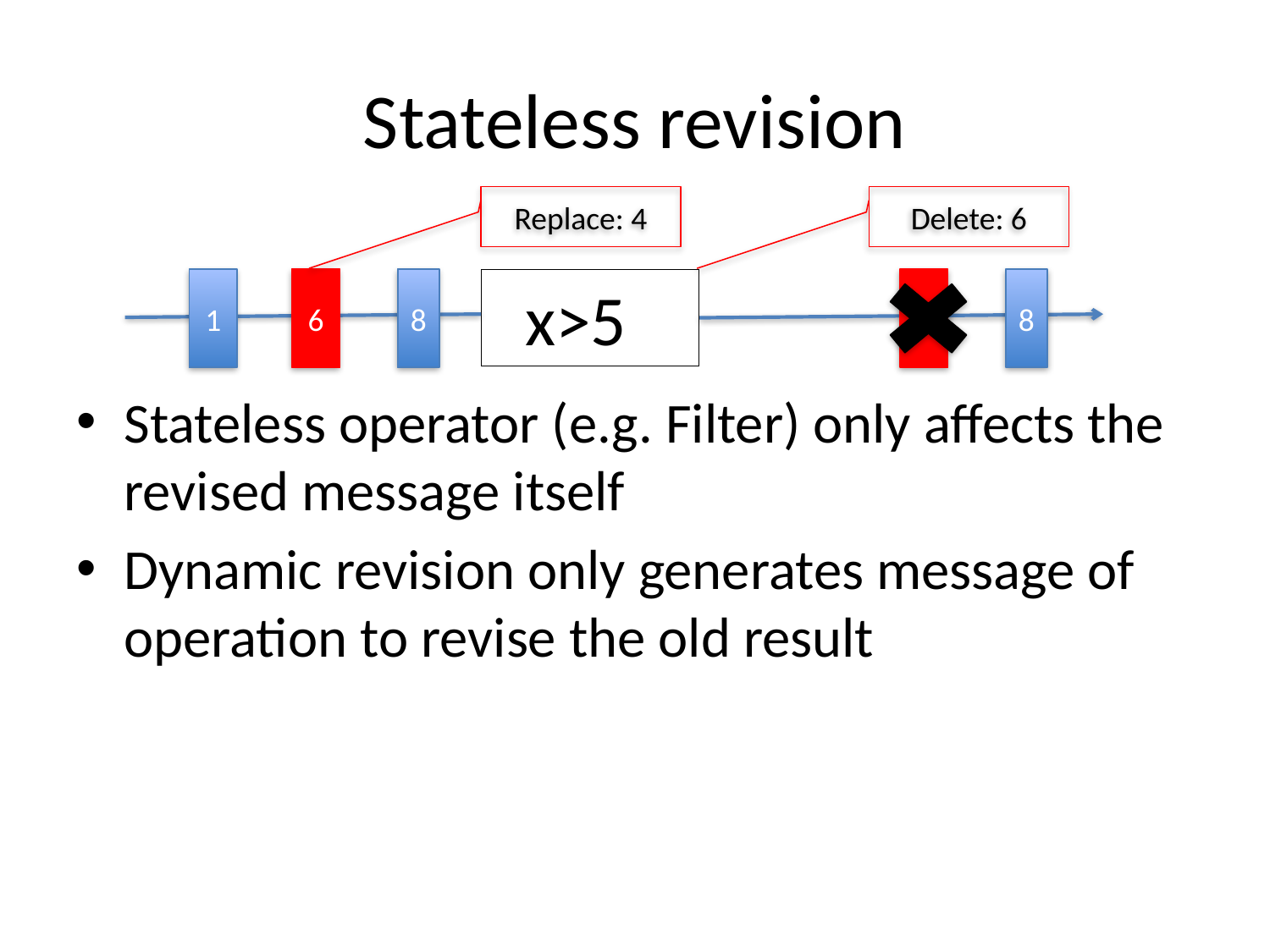

# Stateless revision
Replace: 4
Delete: 6

Stateless operator (e.g. Filter) only affects the revised message itself
Dynamic revision only generates message of operation to revise the old result
1
6
8
  x>5

6
8